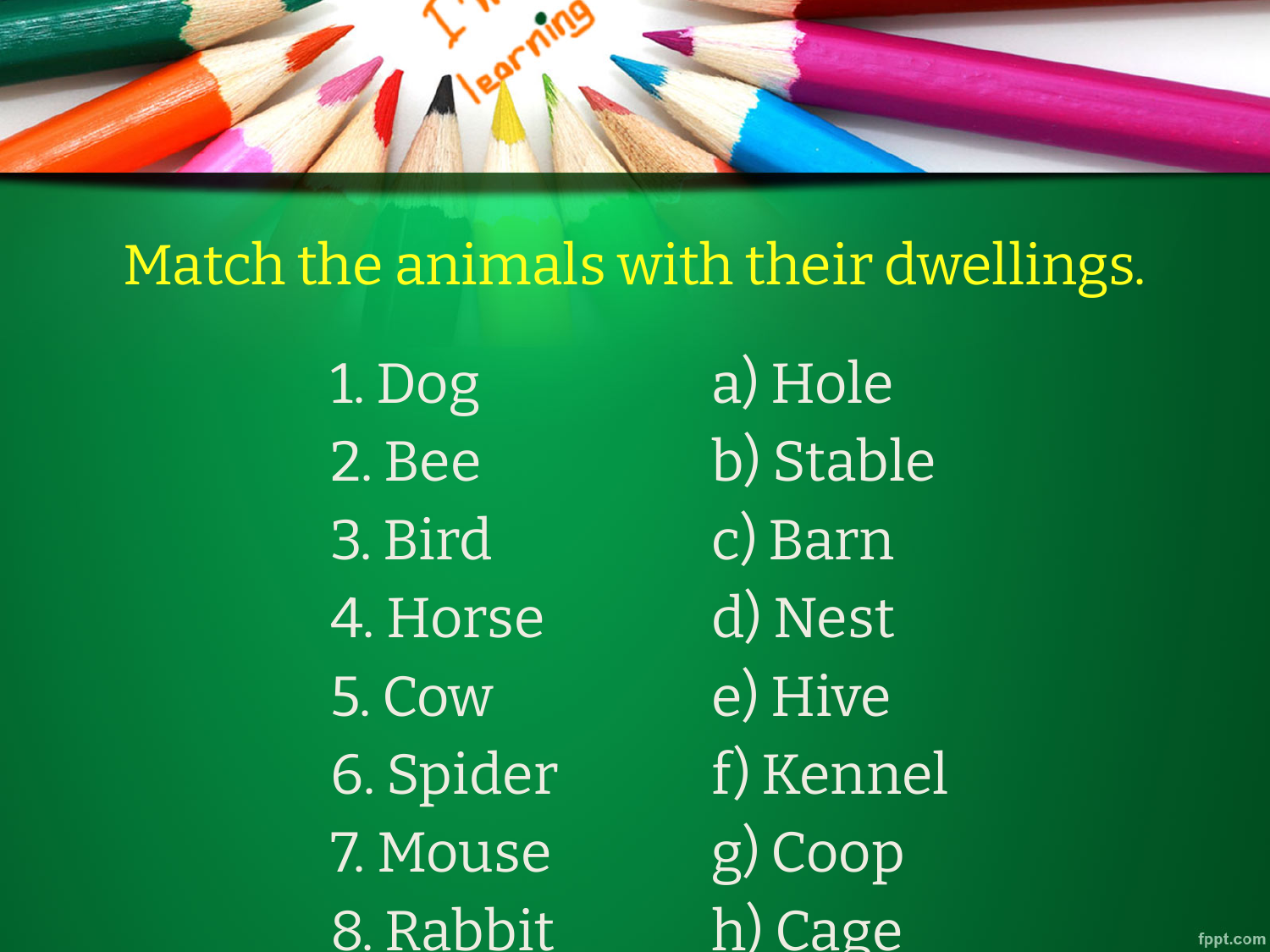

Match the animals with their dwellings.

		1. Dog		a) Hole
		2. Bee		b) Stable
		3. Bird		c) Barn
		4. Horse		d) Nest
		5. Cow		e) Hive
		6. Spider		f) Kennel
		7. Mouse		g) Coop
		8. Rabbit		h) Cage